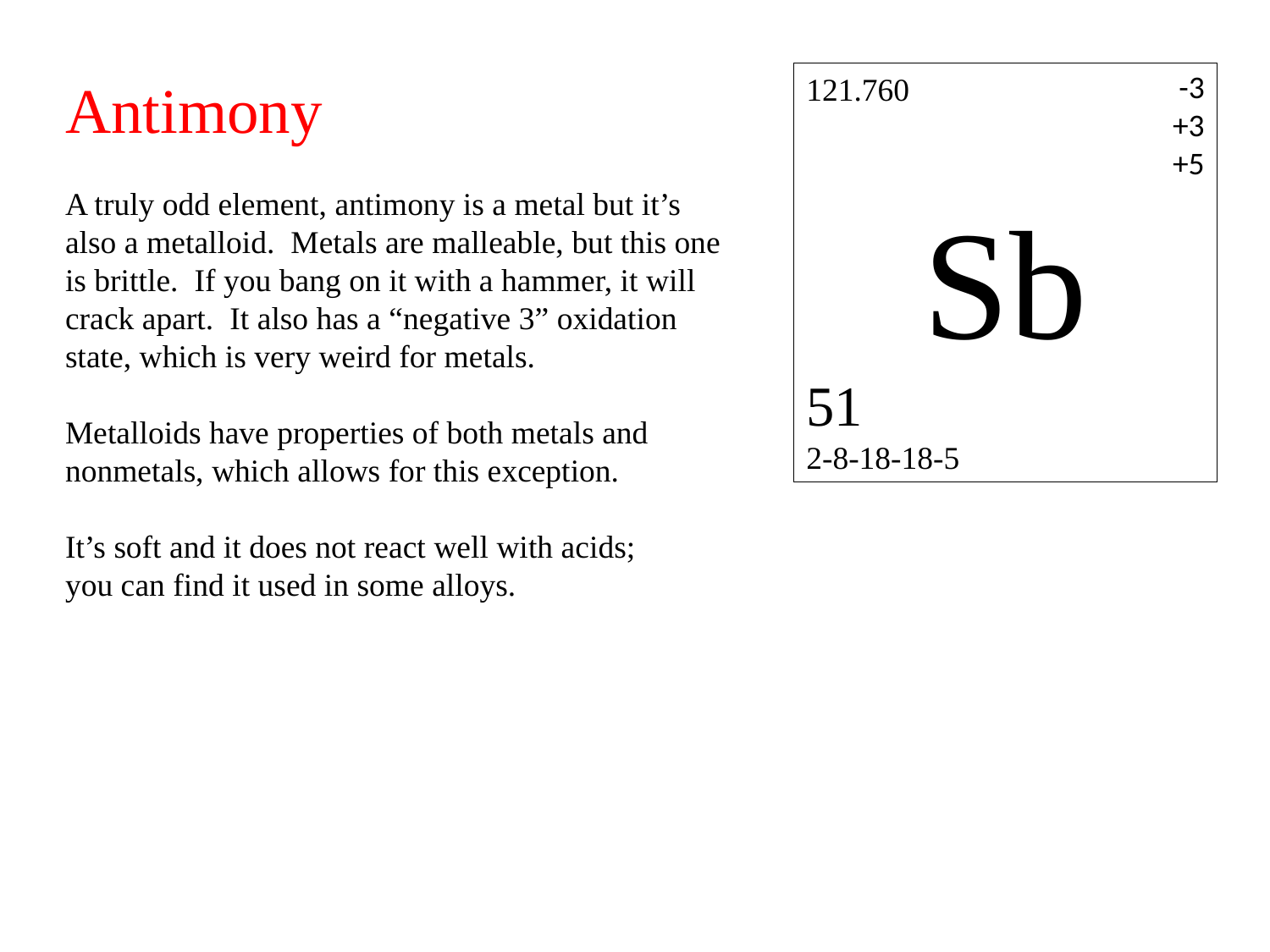

-3
+3
+5
Antimony

A truly odd element, antimony is a metal but it’s also a metalloid.  Metals are malleable, but this one is brittle.  If you bang on it with a hammer, it will crack apart.  It also has a “negative 3” oxidation state, which is very weird for metals.

Metalloids have properties of both metals and nonmetals, which allows for this exception.

It’s soft and it does not react well with acids;
you can find it used in some alloys.
121.760
Sb
51
2-8-18-18-5